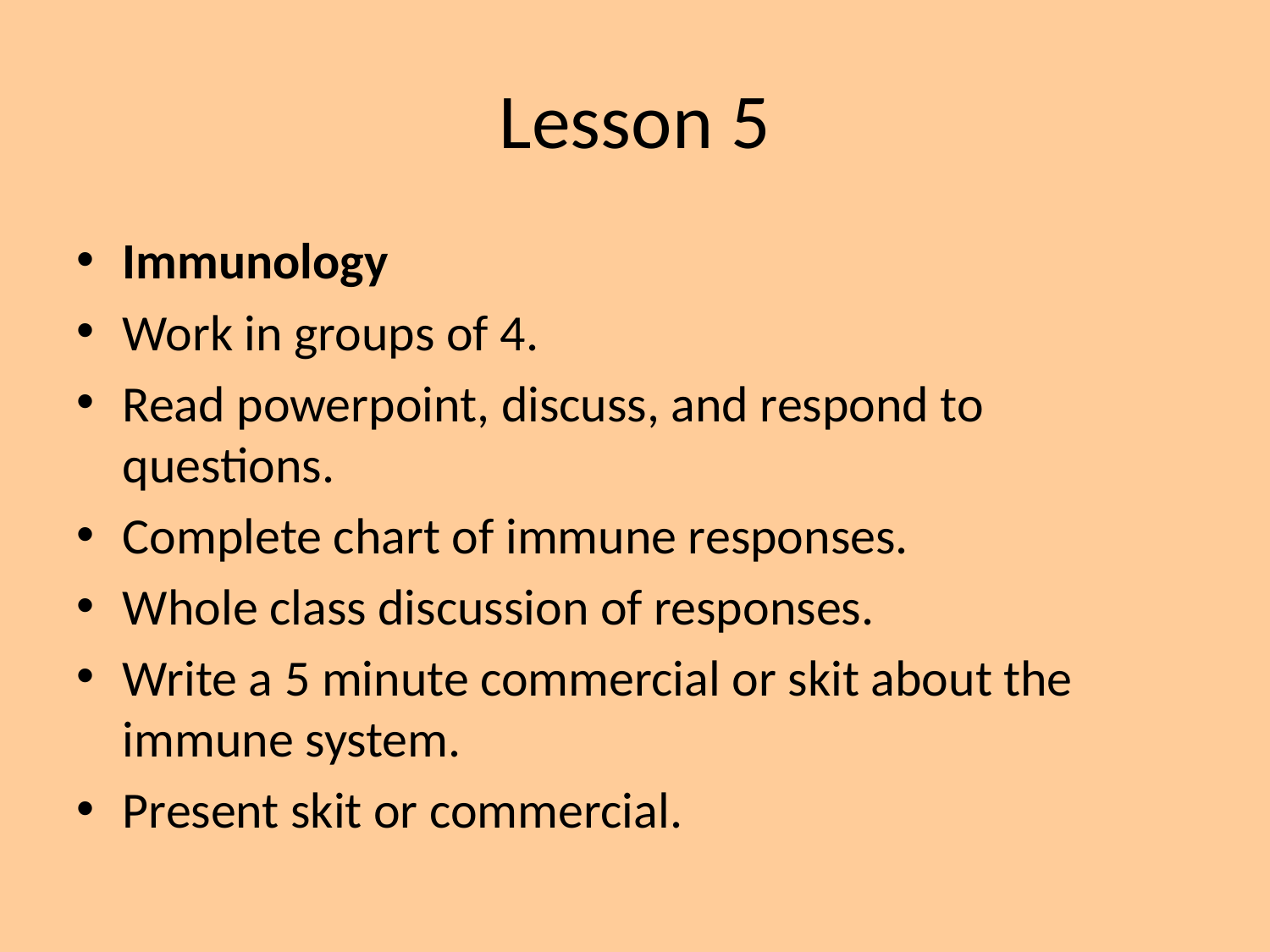

# Lesson 5
Immunology
Work in groups of 4.
Read powerpoint, discuss, and respond to questions.
Complete chart of immune responses.
Whole class discussion of responses.
Write a 5 minute commercial or skit about the immune system.
Present skit or commercial.